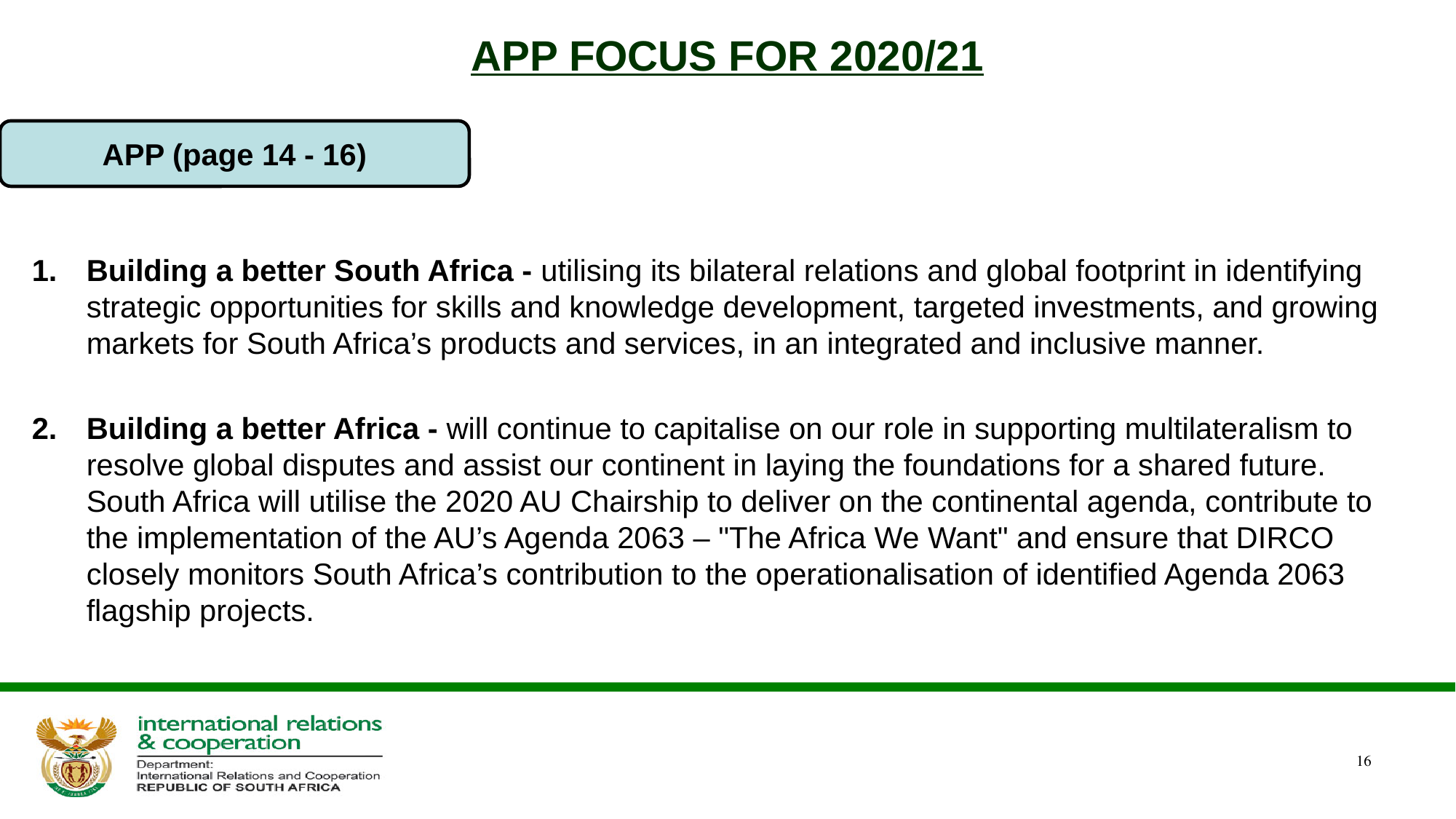

# APP FOCUS FOR 2020/21
APP (page 14 - 16)
Building a better South Africa - utilising its bilateral relations and global footprint in identifying strategic opportunities for skills and knowledge development, targeted investments, and growing markets for South Africa’s products and services, in an integrated and inclusive manner.

Building a better Africa - will continue to capitalise on our role in supporting multilateralism to resolve global disputes and assist our continent in laying the foundations for a shared future. South Africa will utilise the 2020 AU Chairship to deliver on the continental agenda, contribute to the implementation of the AU’s Agenda 2063 – "The Africa We Want" and ensure that DIRCO closely monitors South Africa’s contribution to the operationalisation of identified Agenda 2063 flagship projects.
16